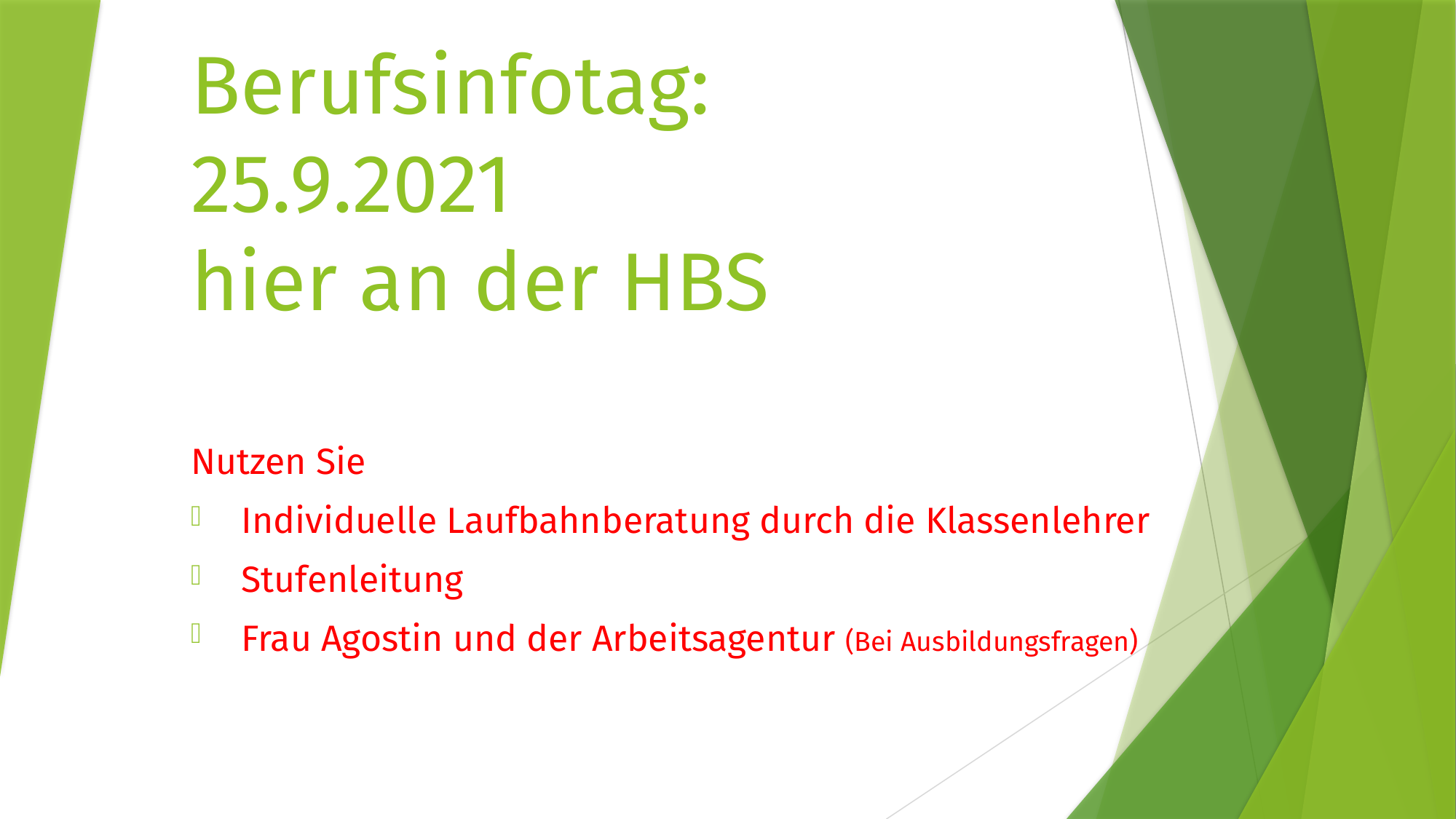

# Berufsinfotag: 25.9.2021 hier an der HBS

Nutzen Sie
 Individuelle Laufbahnberatung durch die Klassenlehrer
 Stufenleitung
 Frau Agostin und der Arbeitsagentur (Bei Ausbildungsfragen)